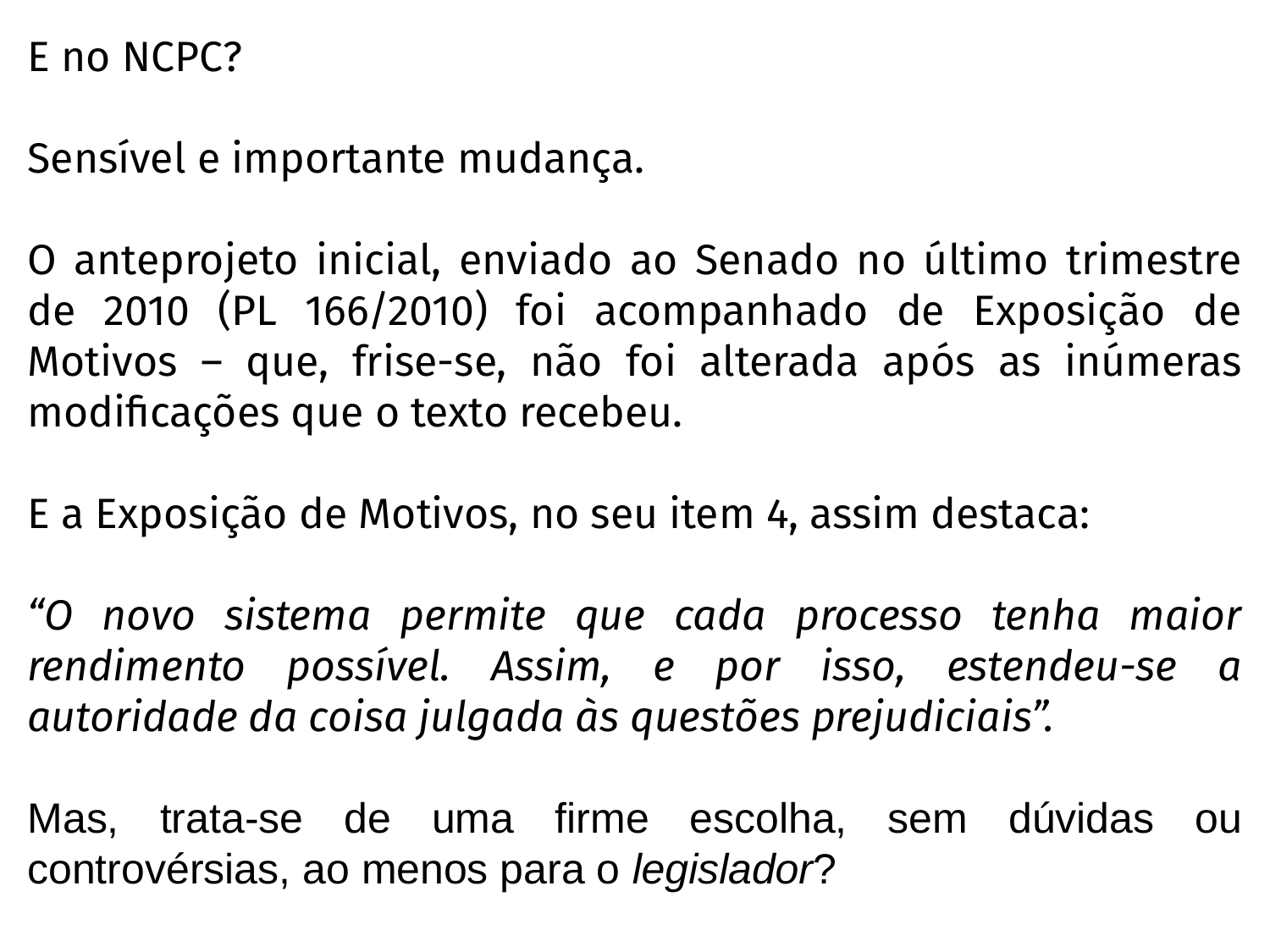

E no NCPC?

Sensível e importante mudança.

O anteprojeto inicial, enviado ao Senado no último trimestre de 2010 (PL 166/2010) foi acompanhado de Exposição de Motivos – que, frise-se, não foi alterada após as inúmeras modificações que o texto recebeu.

E a Exposição de Motivos, no seu item 4, assim destaca:

“O novo sistema permite que cada processo tenha maior rendimento possível. Assim, e por isso, estendeu-se a autoridade da coisa julgada às questões prejudiciais”.

Mas, trata-se de uma firme escolha, sem dúvidas ou controvérsias, ao menos para o legislador?